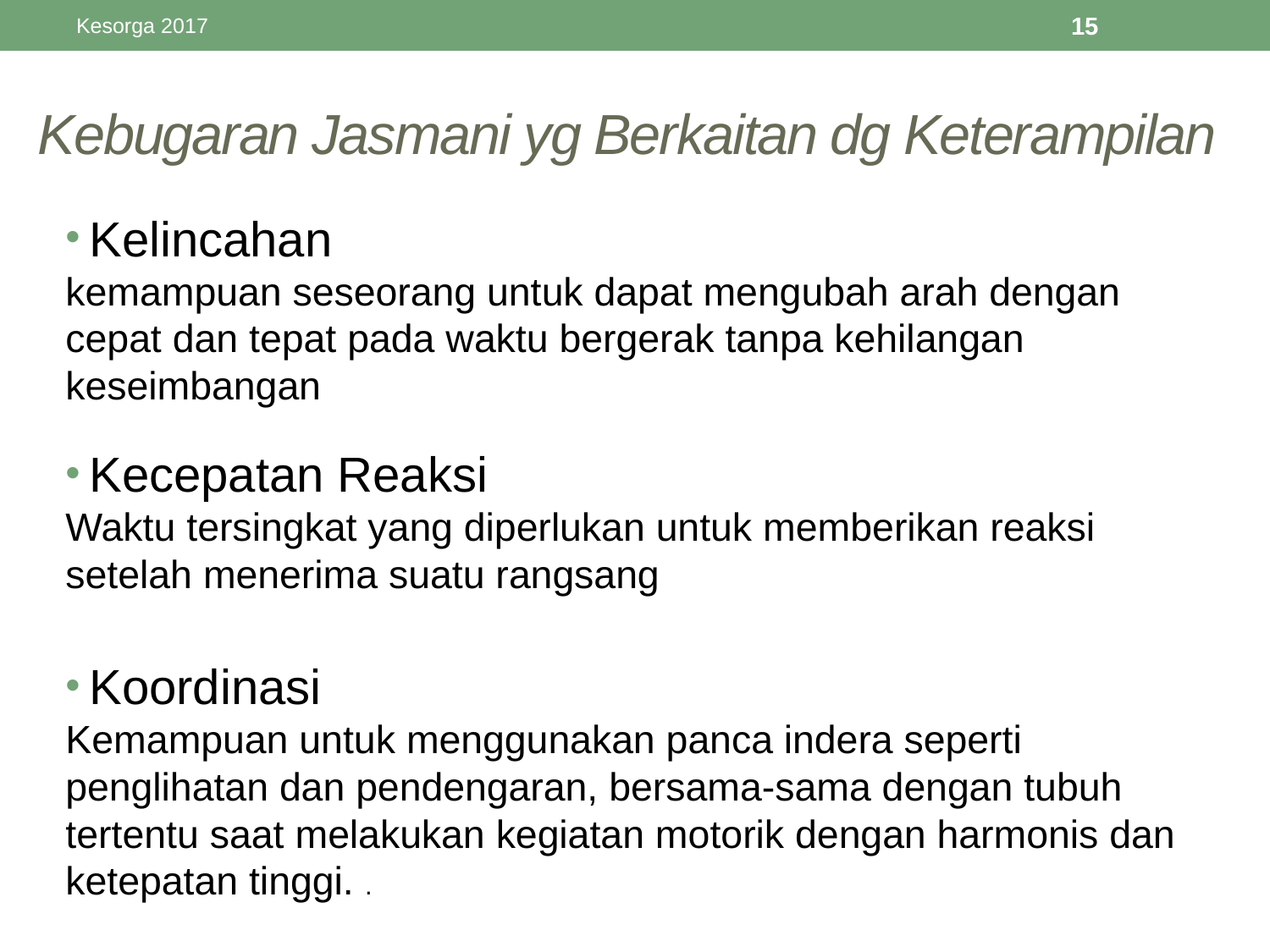

Kesorga 2017
15
# Kebugaran Jasmani yg Berkaitan dg Keterampilan
Kelincahan
kemampuan seseorang untuk dapat mengubah arah dengan cepat dan tepat pada waktu bergerak tanpa kehilangan keseimbangan

Kecepatan Reaksi
Waktu tersingkat yang diperlukan untuk memberikan reaksi setelah menerima suatu rangsang

Koordinasi
Kemampuan untuk menggunakan panca indera seperti penglihatan dan pendengaran, bersama-sama dengan tubuh tertentu saat melakukan kegiatan motorik dengan harmonis dan ketepatan tinggi. .